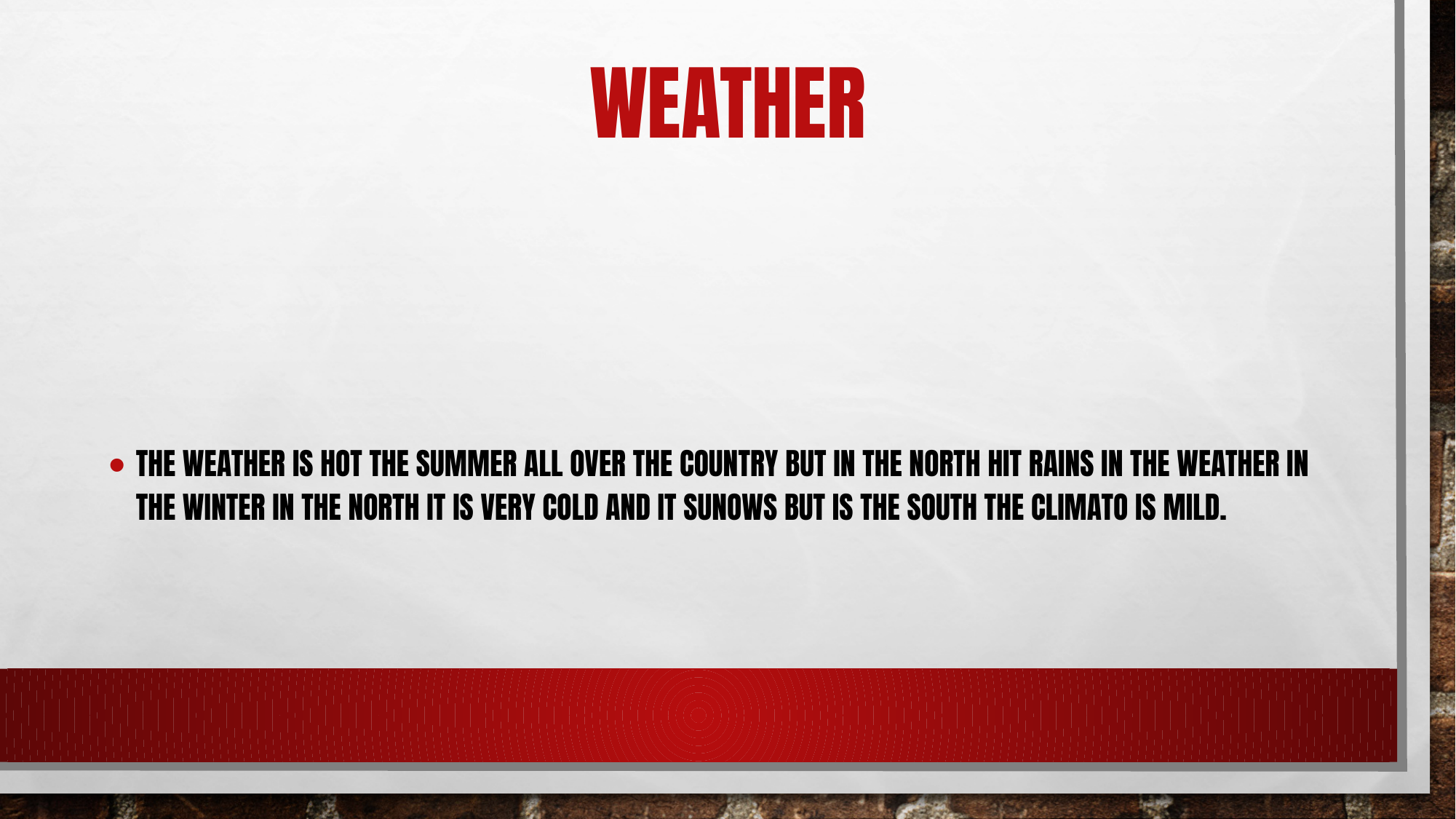

# weather
The weather is hot the summer all over the country but in the north hit rains in the weather in the winter in the north it is very cold and it sunows but is the south the climato is mild.